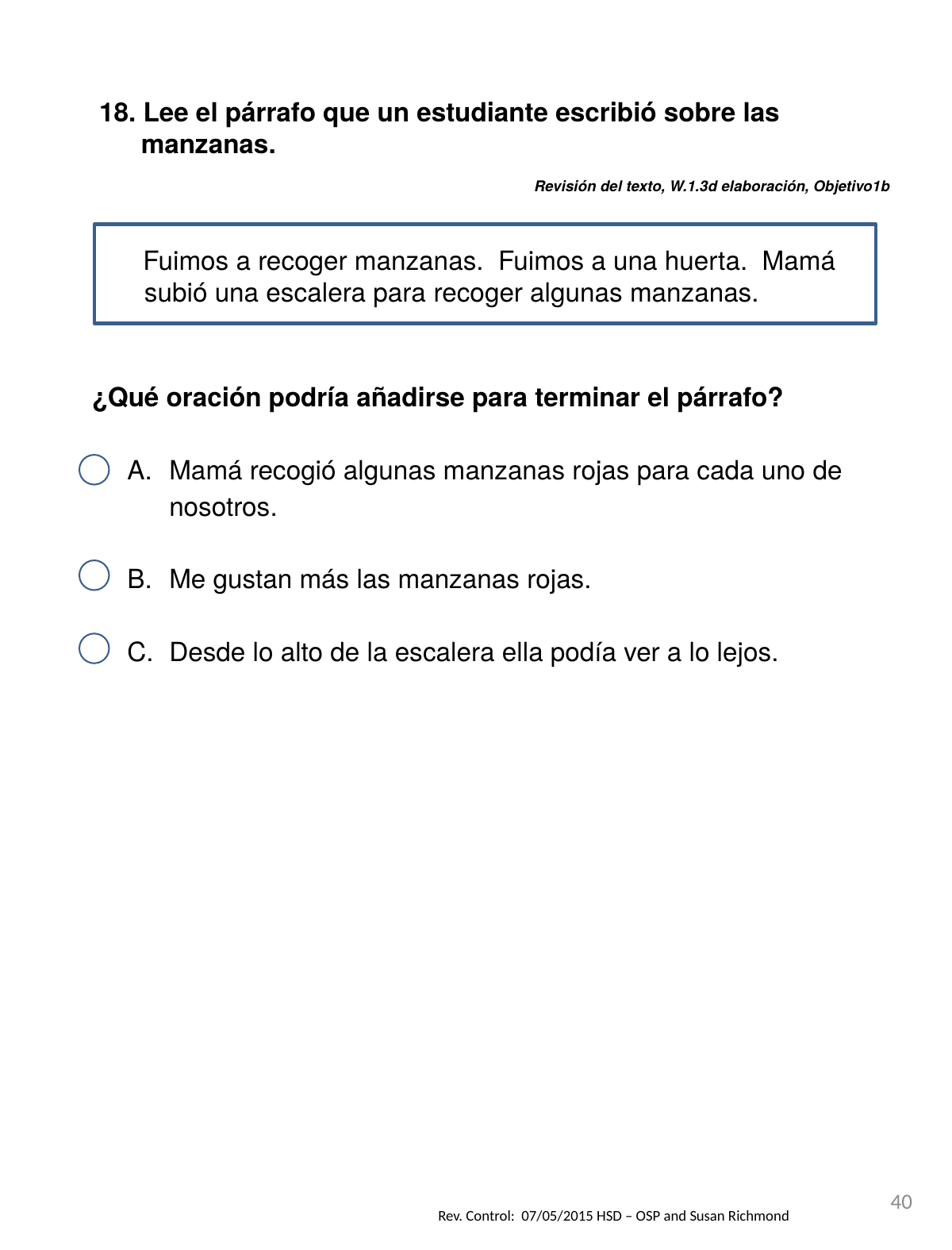

18. Lee el párrafo que un estudiante escribió sobre las manzanas.

Revisión del texto, W.1.3d elaboración, Objetivo1b

       Fuimos a recoger manzanas.  Fuimos a una huerta.  Mamá subió una escalera para recoger algunas manzanas.

¿Qué oración podría añadirse para terminar el párrafo?

Mamá recogió algunas manzanas rojas para cada uno de nosotros.

Me gustan más las manzanas rojas.

Desde lo alto de la escalera ella podía ver a lo lejos.

40